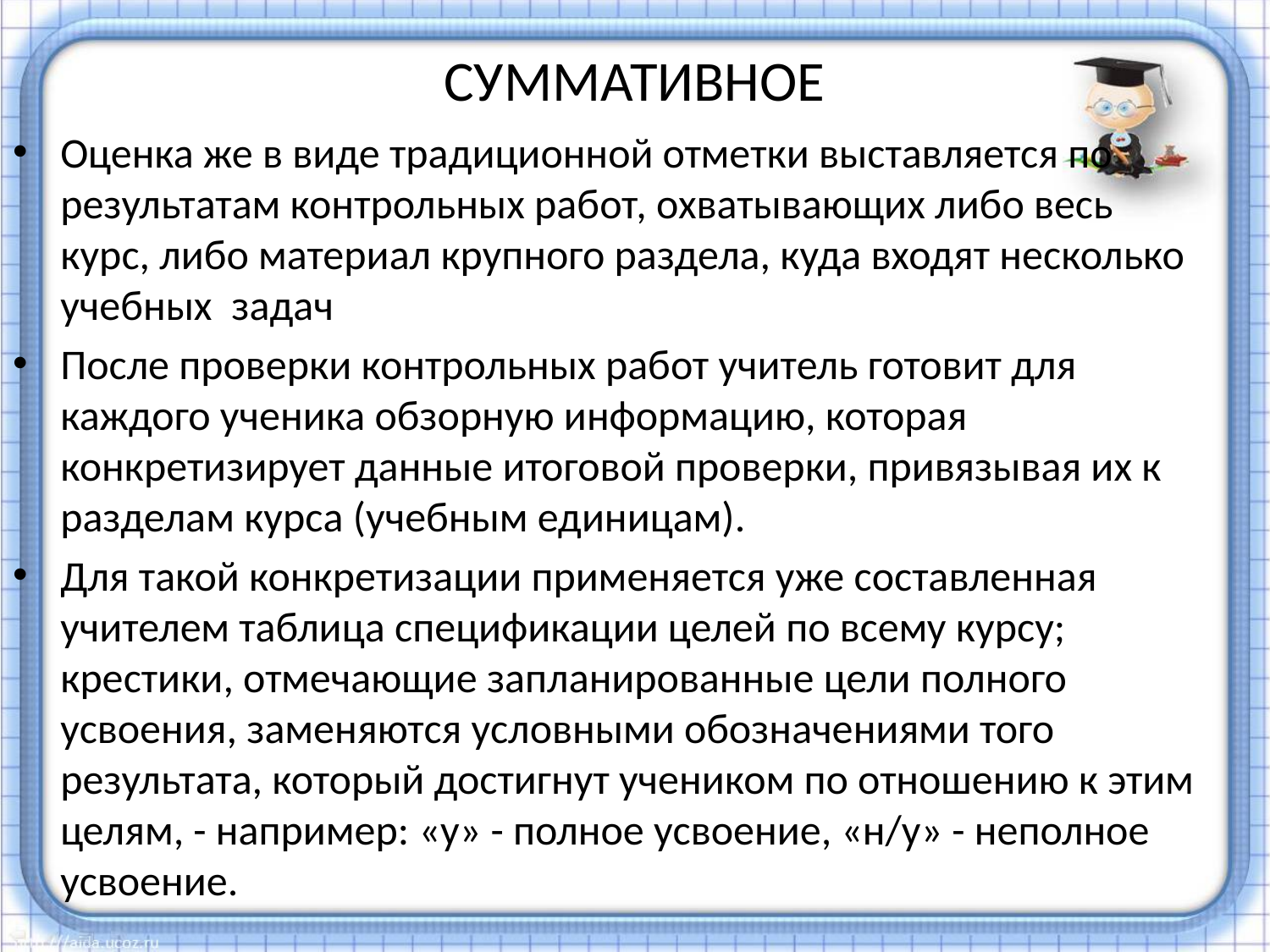

# СУММАТИВНОЕ
Оценка же в виде традиционной отметки выставляется по результатам контрольных работ, охватывающих либо весь курс, либо материал крупного раздела, куда входят несколько учебных  задач
После проверки контрольных работ учитель готовит для каждого ученика обзорную информацию, которая конкретизирует данные итоговой проверки, привязывая их к разделам курса (учебным единицам).
Для такой конкретизации применяется уже составленная учителем таблица спецификации целей по всему курсу; крестики, отмечающие запланированные цели полного усвоения, заменяются условными обозначениями того результата, который достигнут учеником по отношению к этим целям, - например: «у» - полное усвоение, «н/у» - неполное усвоение.